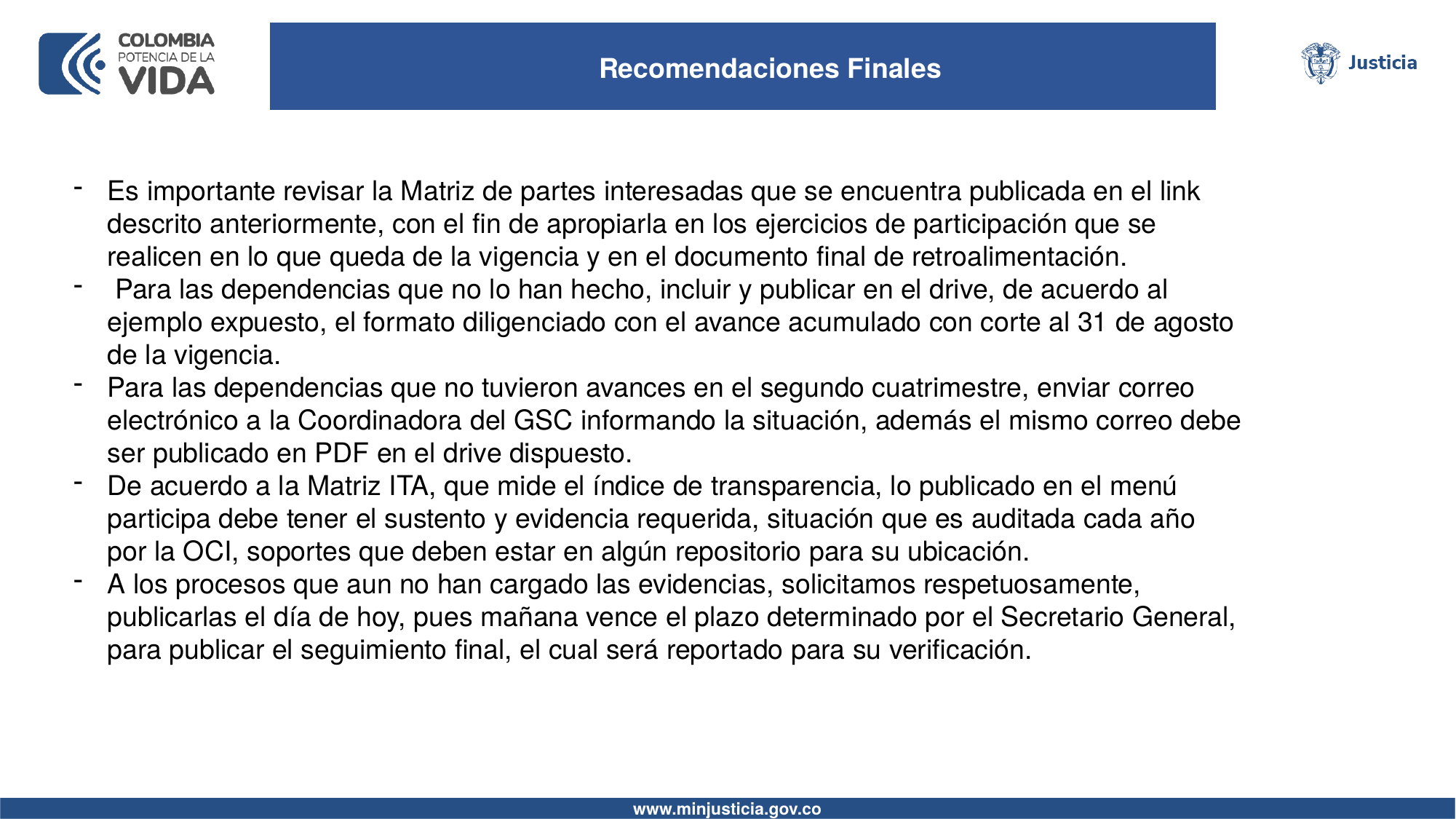

Recomendaciones Finales
Es importante revisar la Matriz de partes interesadas que se encuentra publicada en el link descrito anteriormente, con el fin de apropiarla en los ejercicios de participación que se realicen en lo que queda de la vigencia y en el documento final de retroalimentación.
 Para las dependencias que no lo han hecho, incluir y publicar en el drive, de acuerdo al ejemplo expuesto, el formato diligenciado con el avance acumulado con corte al 31 de agosto de la vigencia.
Para las dependencias que no tuvieron avances en el segundo cuatrimestre, enviar correo electrónico a la Coordinadora del GSC informando la situación, además el mismo correo debe ser publicado en PDF en el drive dispuesto.
De acuerdo a la Matriz ITA, que mide el índice de transparencia, lo publicado en el menú participa debe tener el sustento y evidencia requerida, situación que es auditada cada año por la OCI, soportes que deben estar en algún repositorio para su ubicación.
A los procesos que aun no han cargado las evidencias, solicitamos respetuosamente, publicarlas el día de hoy, pues mañana vence el plazo determinado por el Secretario General, para publicar el seguimiento final, el cual será reportado para su verificación.

www.minjusticia.gov.co